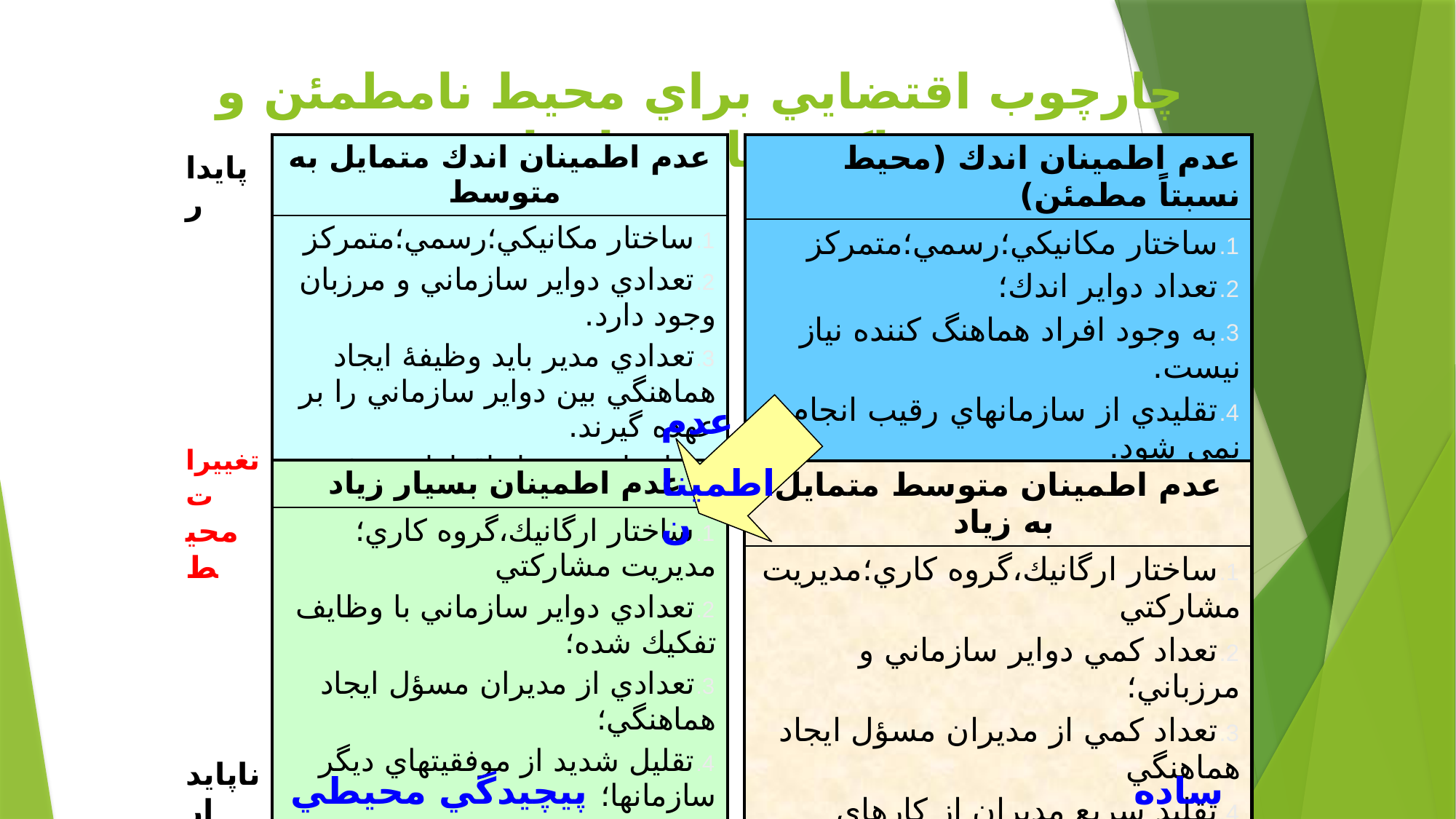

# چارچوب اقتضايي براي محيط نامطمئن و واكنشهاي سازمان
| عدم اطمينان اندك متمايل به متوسط |
| --- |
| ساختار مكانيكي؛رسمي؛متمركز تعدادي دواير سازماني و مرزبان وجود دارد. تعدادي مدير بايد وظيفۀ ايجاد هماهنگي بين دواير سازماني را بر عهده گيرند. تقليد از برخي از اقدامات موفقيت آميز سازمان ها |
| عدم اطمينان اندك (محيط نسبتاً مطمئن) |
| --- |
| ساختار مكانيكي؛رسمي؛متمركز تعداد دواير اندك؛ به وجود افراد هماهنگ كننده نياز نيست. تقليدي از سازمانهاي رقيب انجام نمي شود. |
پايدار

تغييرات محيط

ناپايدار
عدم
اطمينان

ساده                                           پيچيدگي محيطي                                 پيچيده
| عدم اطمينان بسيار زياد |
| --- |
| ساختار ارگانيك،گروه كاري؛مديريت مشاركتي تعدادي دواير سازماني با وظايف تفكيك شده؛ تعدادي از مديران مسؤل ايجاد هماهنگي؛ تقليل شديد از موفقيتهاي ديگر سازمانها؛ برنامه ريزيهاي سنگين و پيش بيني هاي زياد. |
| عدم اطمينان متوسط متمايل به زياد |
| --- |
| ساختار ارگانيك،گروه كاري؛مديريت مشاركتي تعداد كمي دواير سازماني و مرزباني؛ تعداد كمي از مديران مسؤل ايجاد هماهنگي تقليد سريع مديران از كارهاي موفقيت آميز؛ فعاليت سازمان برنامه ريزي مي شود. |